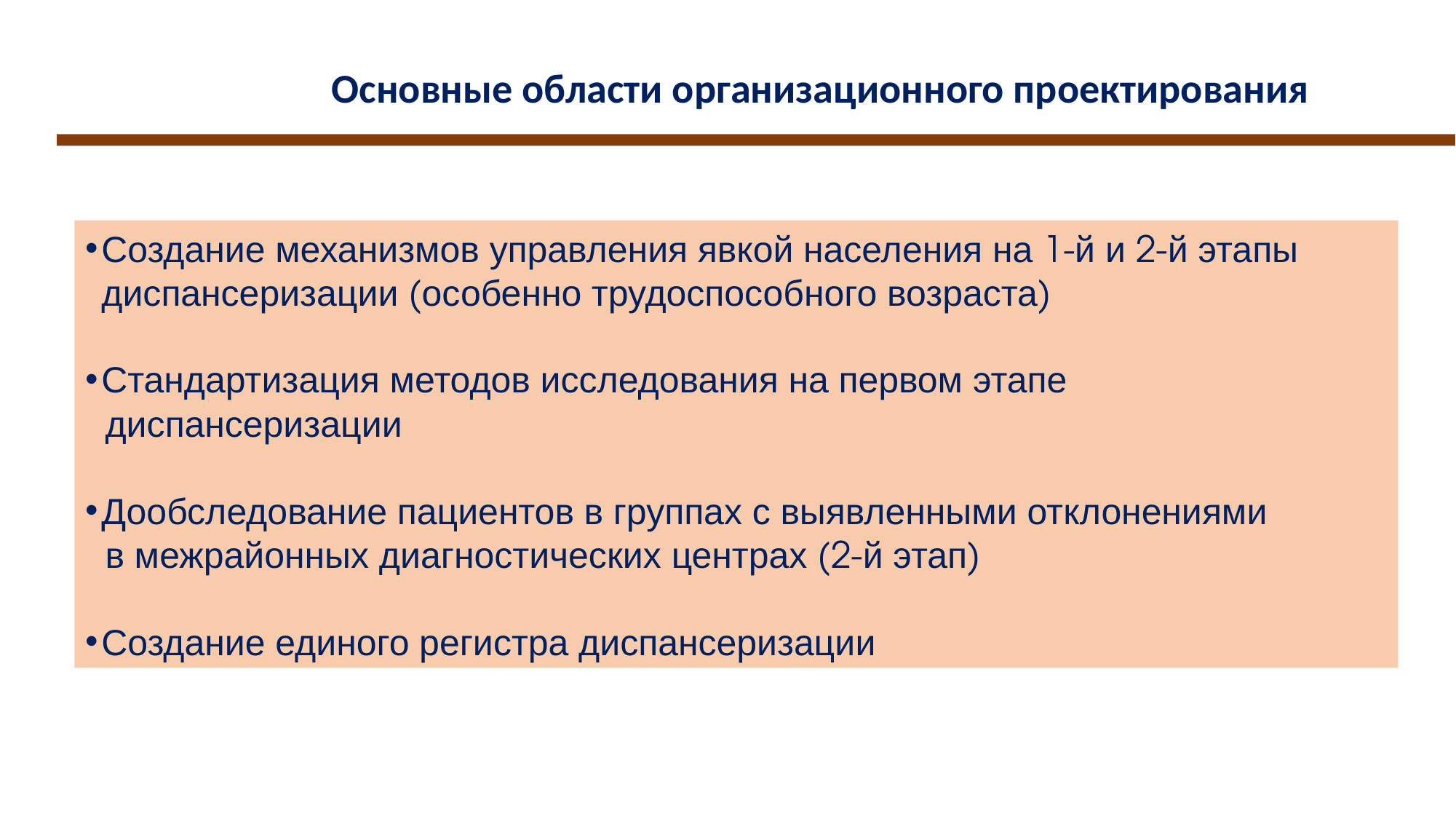

Основные области организационного проектирования

Создание механизмов управления явкой населения на 1-й и 2-й этапы диспансеризации (особенно трудоспособного возраста)

Стандартизация методов исследования на первом этапе
  диспансеризации

Дообследование пациентов в группах с выявленными отклонениями
  в межрайонных диагностических центрах (2-й этап)

Создание единого регистра диспансеризации